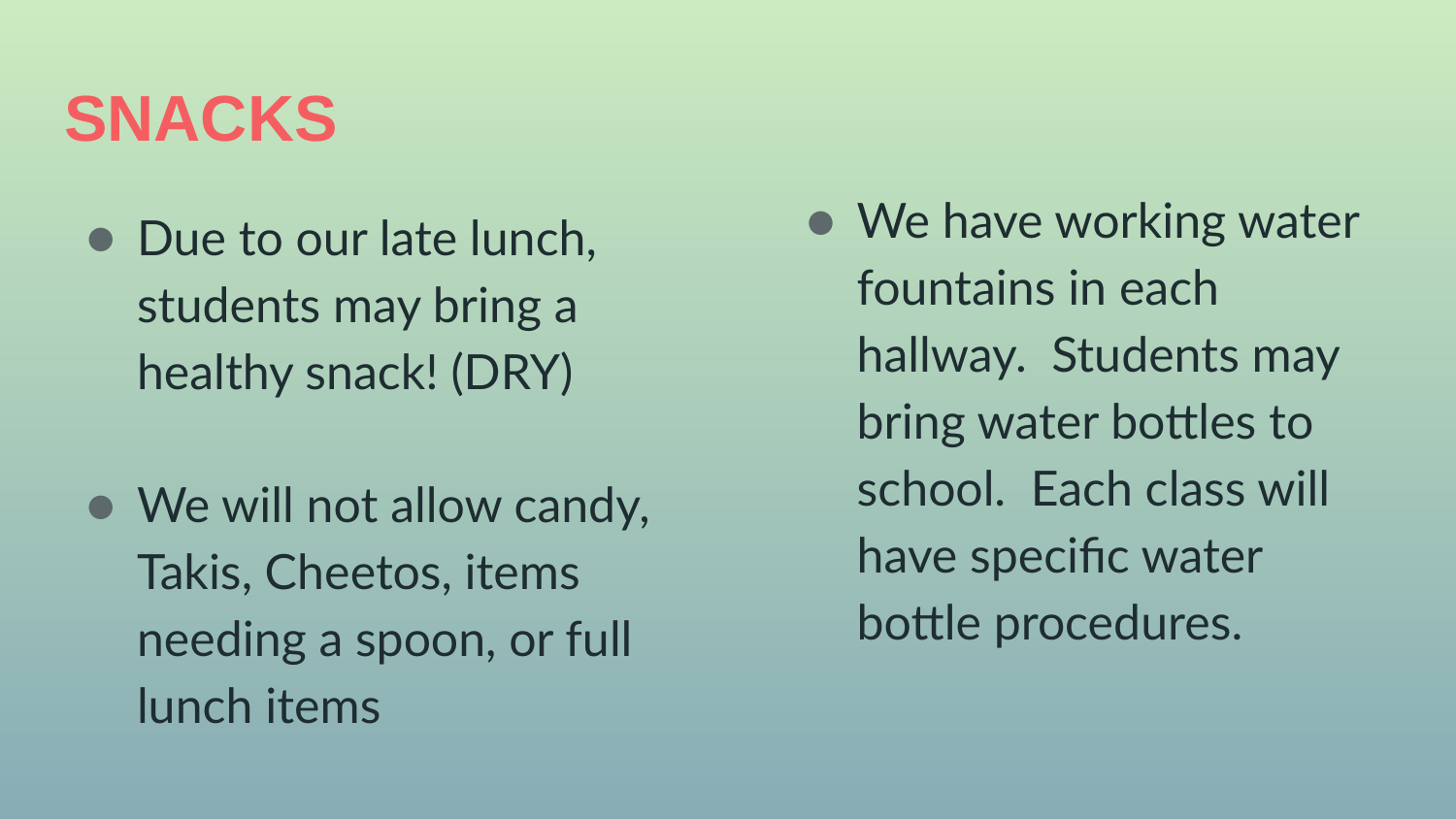

# SNACKS

We have working water fountains in each hallway.  Students may bring water bottles to school.  Each class will have specific water bottle procedures.
Due to our late lunch, students may bring a healthy snack! (DRY)

We will not allow candy, Takis, Cheetos, items needing a spoon, or full lunch items